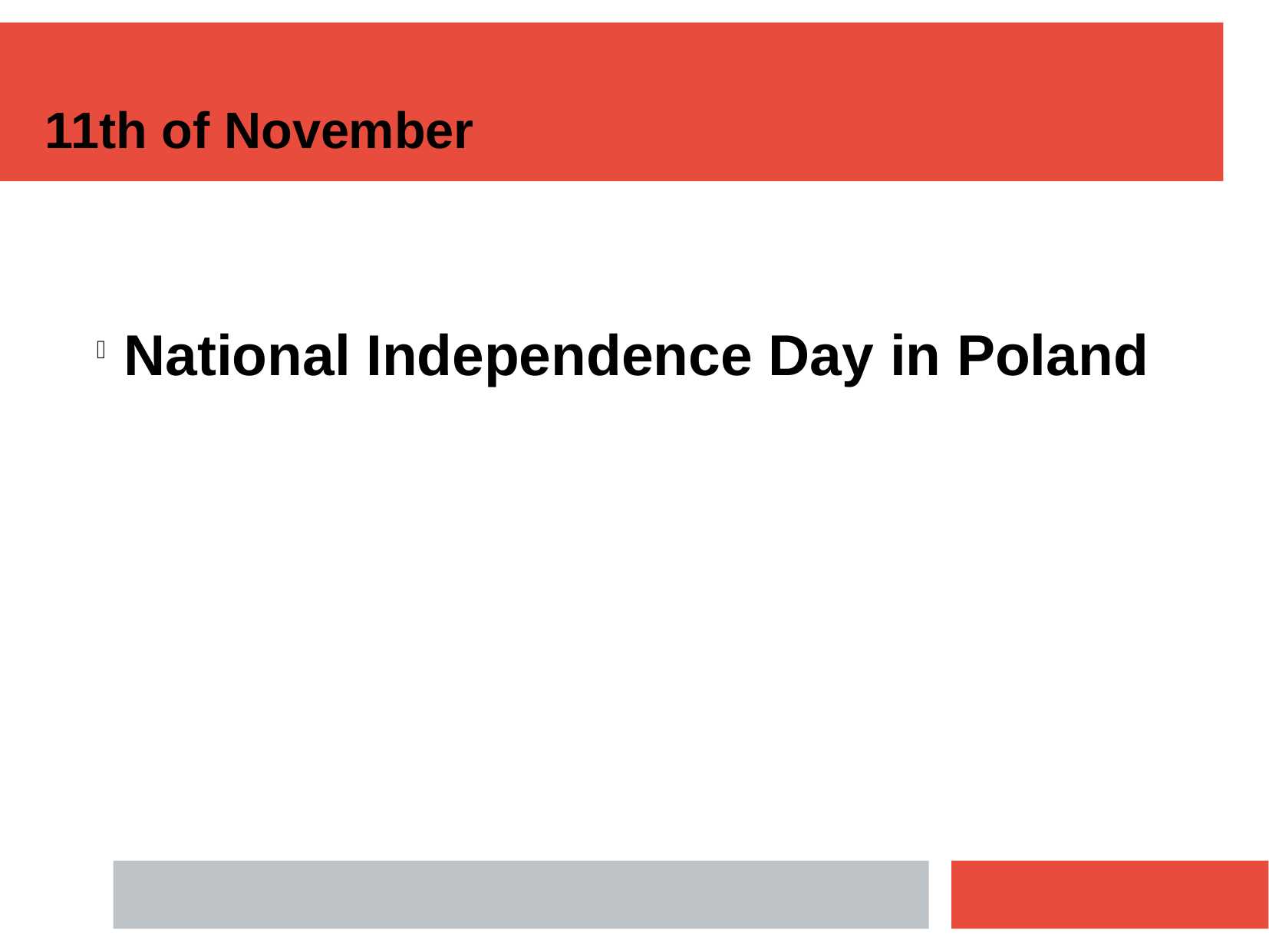

11th of November

National Independence Day in Poland